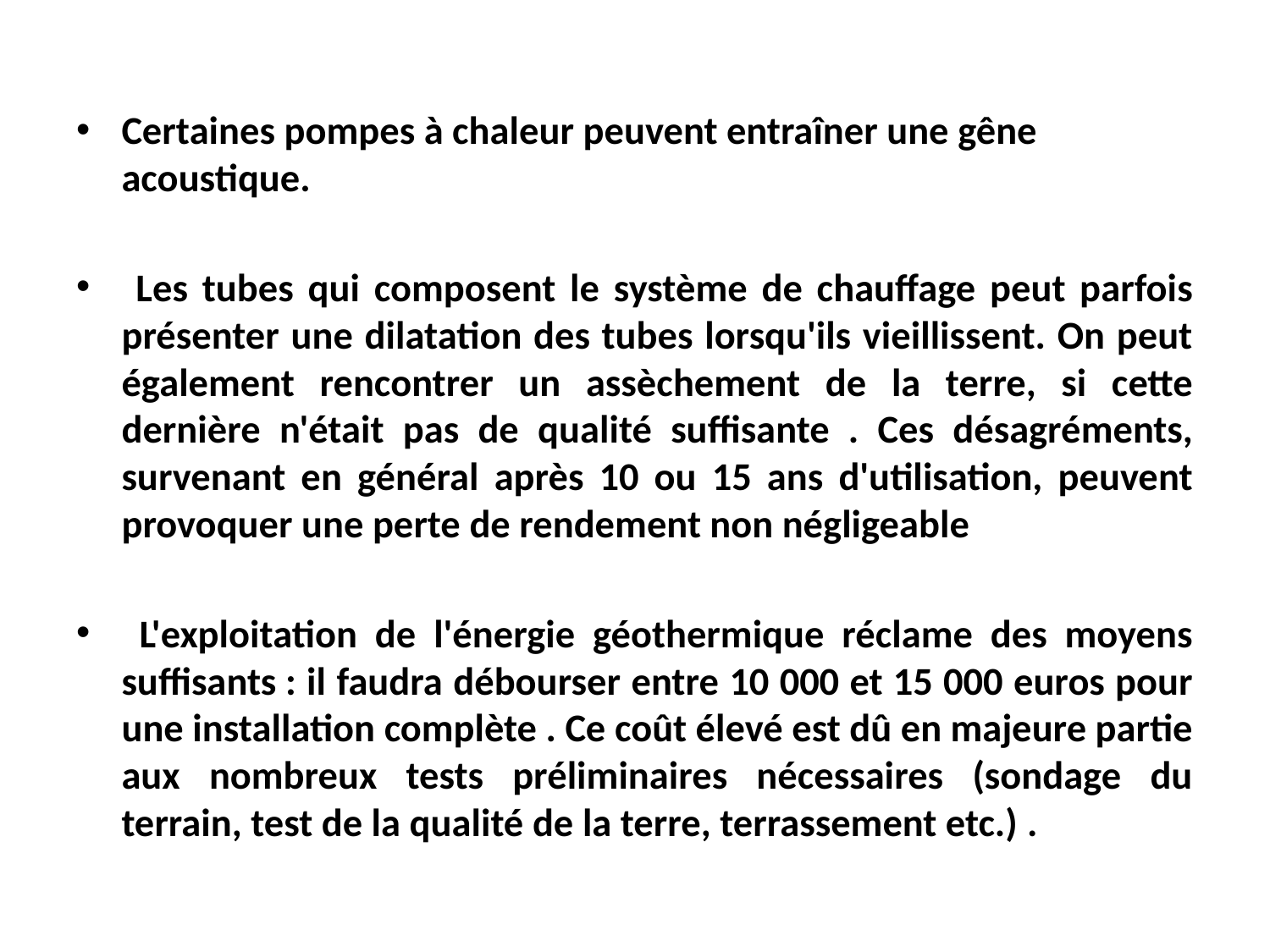

Certaines pompes à chaleur peuvent entraîner une gêne acoustique.

 Les tubes qui composent le système de chauffage peut parfois présenter une dilatation des tubes lorsqu'ils vieillissent. On peut également rencontrer un assèchement de la terre, si cette dernière n'était pas de qualité suffisante . Ces désagréments, survenant en général après 10 ou 15 ans d'utilisation, peuvent provoquer une perte de rendement non négligeable

 L'exploitation de l'énergie géothermique réclame des moyens suffisants : il faudra débourser entre 10 000 et 15 000 euros pour une installation complète . Ce coût élevé est dû en majeure partie aux nombreux tests préliminaires nécessaires (sondage du terrain, test de la qualité de la terre, terrassement etc.) .